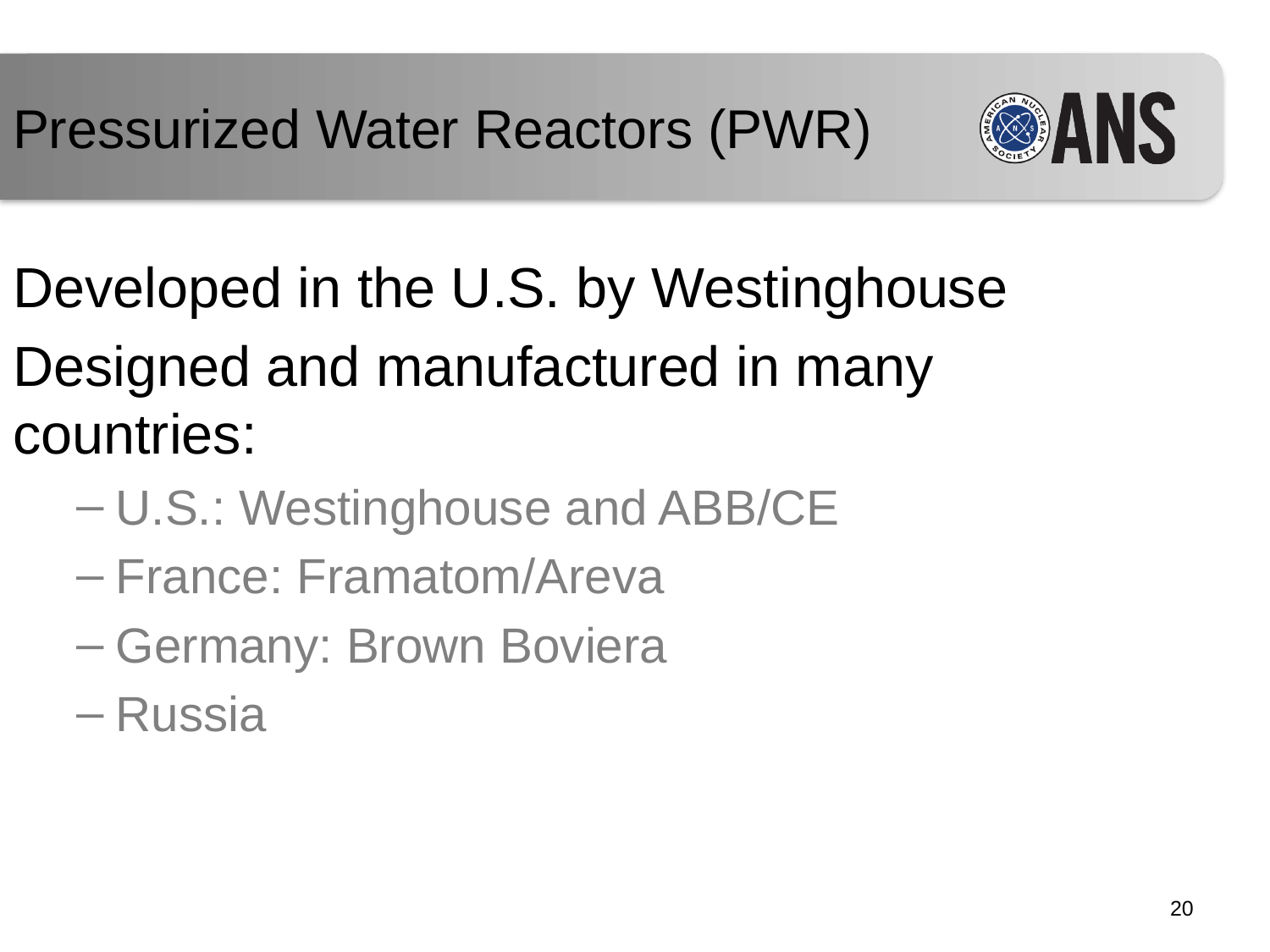

Pressurized Water Reactors (PWR)
Developed in the U.S. by Westinghouse
Designed and manufactured in many countries:
U.S.: Westinghouse and ABB/CE
France: Framatom/Areva
Germany: Brown Boviera
Russia
20